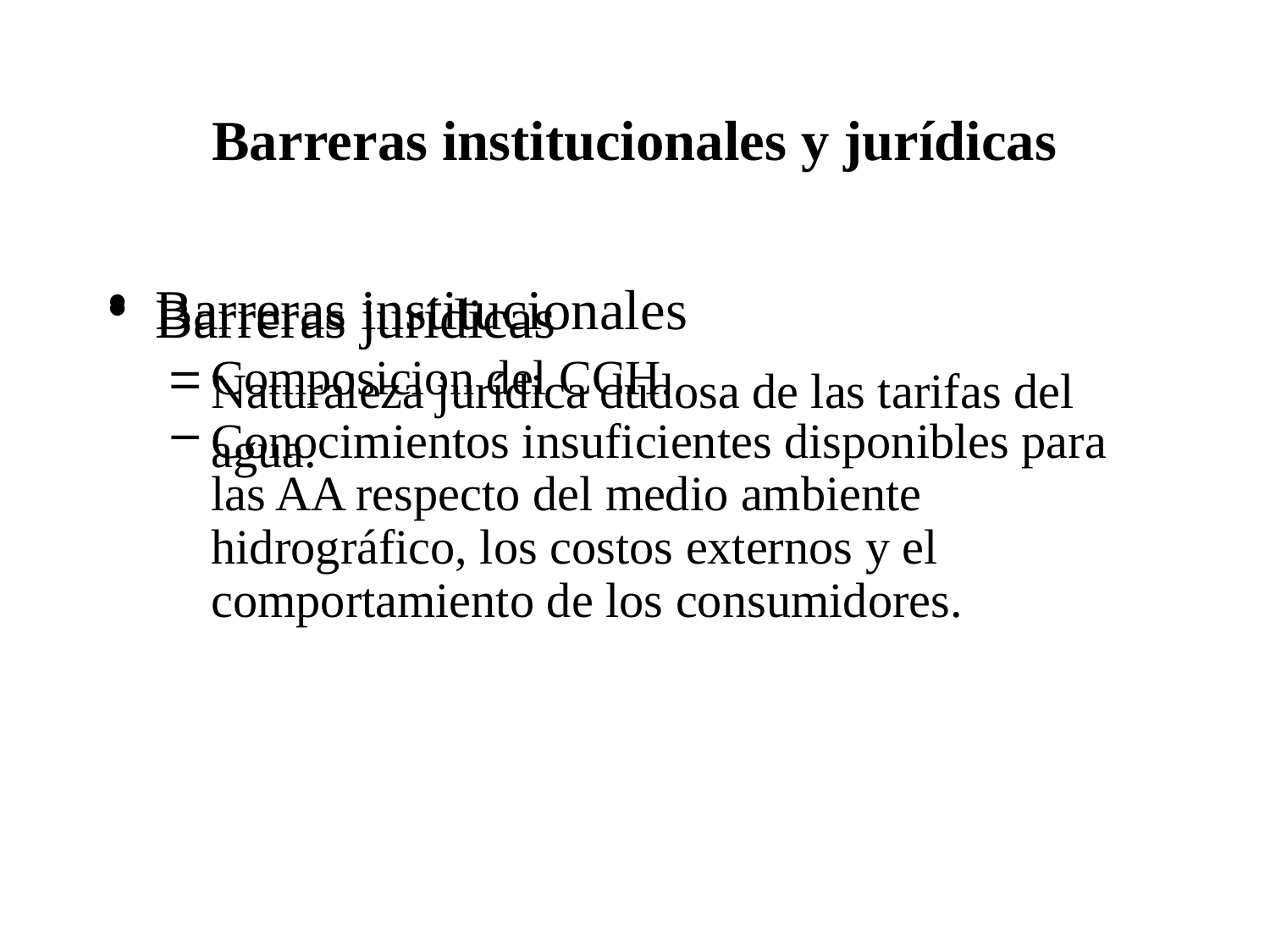

# Barreras institucionales y jurídicas
Barreras institucionales
Composicion del CCH.
Conocimientos insuficientes disponibles para las AA respecto del medio ambiente hidrográfico, los costos externos y el comportamiento de los consumidores.
Barreras jurídicas
Naturaleza jurídica dudosa de las tarifas del agua.